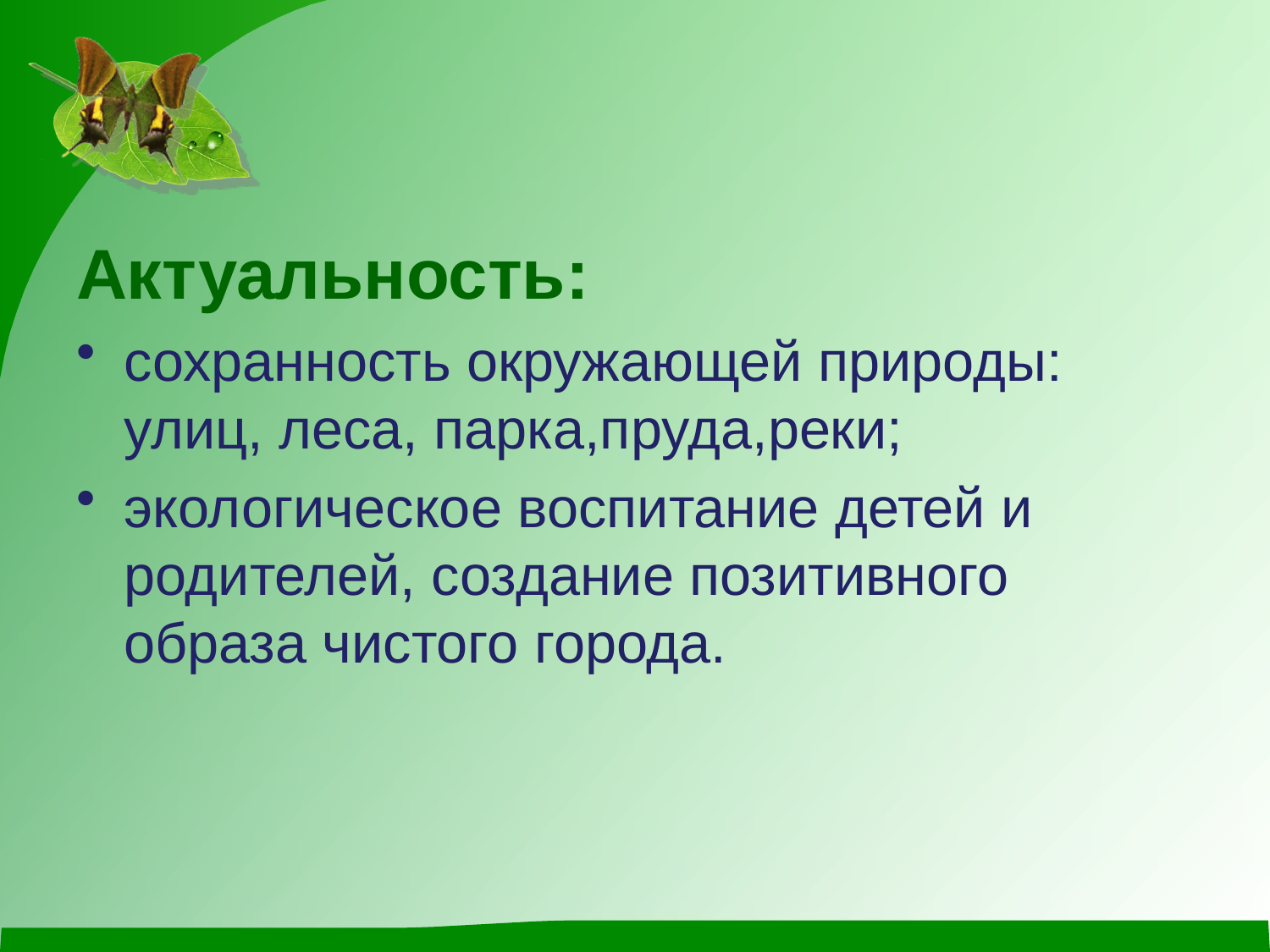

Актуальность:
сохранность окружающей природы: улиц, леса, парка,пруда,реки;
экологическое воспитание детей и родителей, создание позитивного образа чистого города.